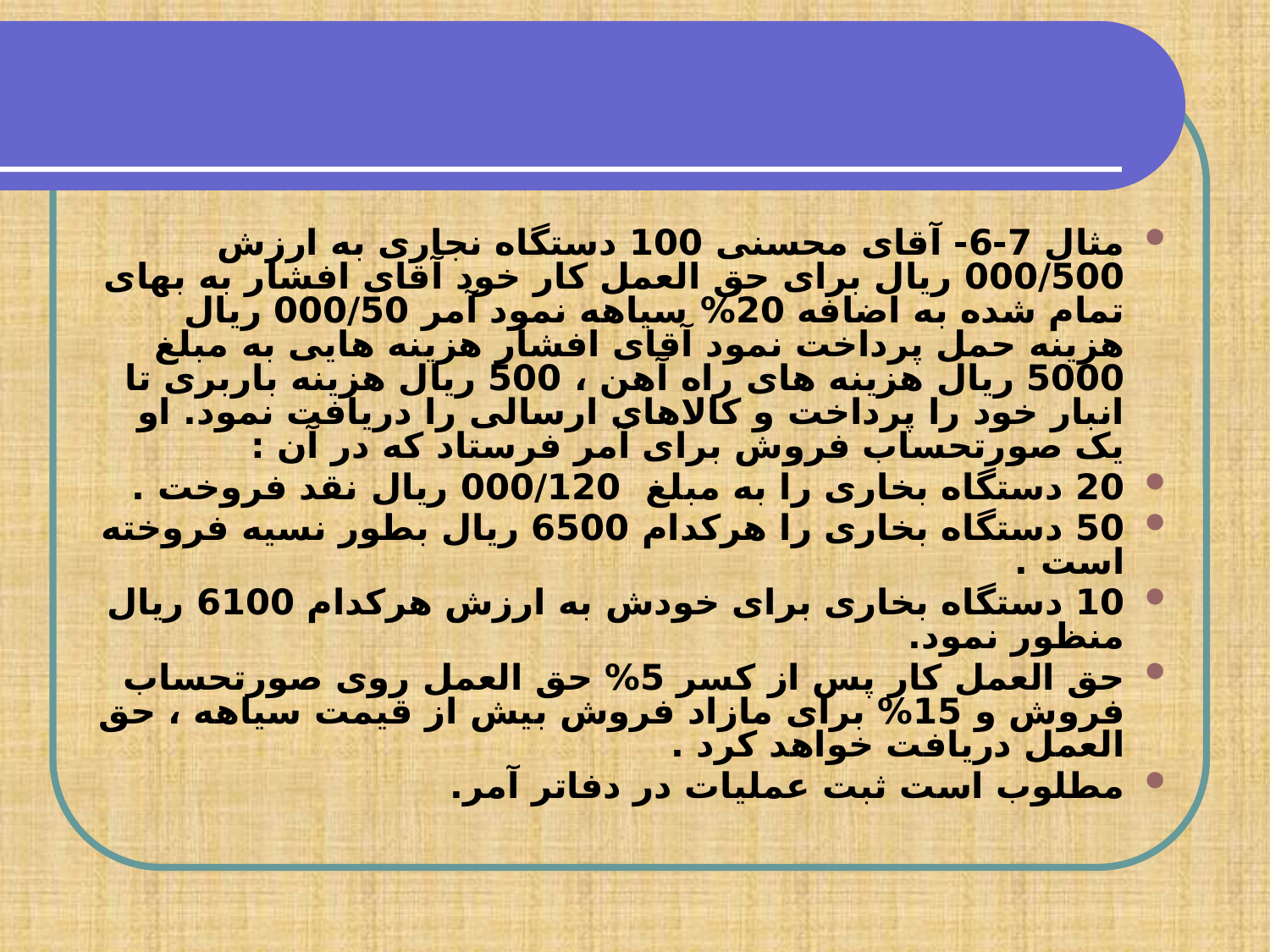

#
مثال 7-6- آقای محسنی 100 دستگاه نجاری به ارزش 000/500 ریال برای حق العمل کار خود آقای افشار به بهای تمام شده به اضافه 20% سیاهه نمود آمر 000/50 ریال هزینه حمل پرداخت نمود آقای افشار هزینه هایی به مبلغ 5000 ریال هزینه های راه آهن ، 500 ریال هزینه باربری تا انبار خود را پرداخت و کالاهای ارسالی را دریافت نمود. او یک صورتحساب فروش برای آمر فرستاد که در آن :
20 دستگاه بخاری را به مبلغ  000/120 ریال نقد فروخت .
50 دستگاه بخاری را هرکدام 6500 ریال بطور نسیه فروخته است .
10 دستگاه بخاری برای خودش به ارزش هرکدام 6100 ریال منظور نمود.
حق العمل کار پس از کسر 5% حق العمل روی صورتحساب فروش و 15% برای مازاد فروش بیش از قیمت سیاهه ، حق العمل دریافت خواهد کرد .
مطلوب است ثبت عملیات در دفاتر آمر.